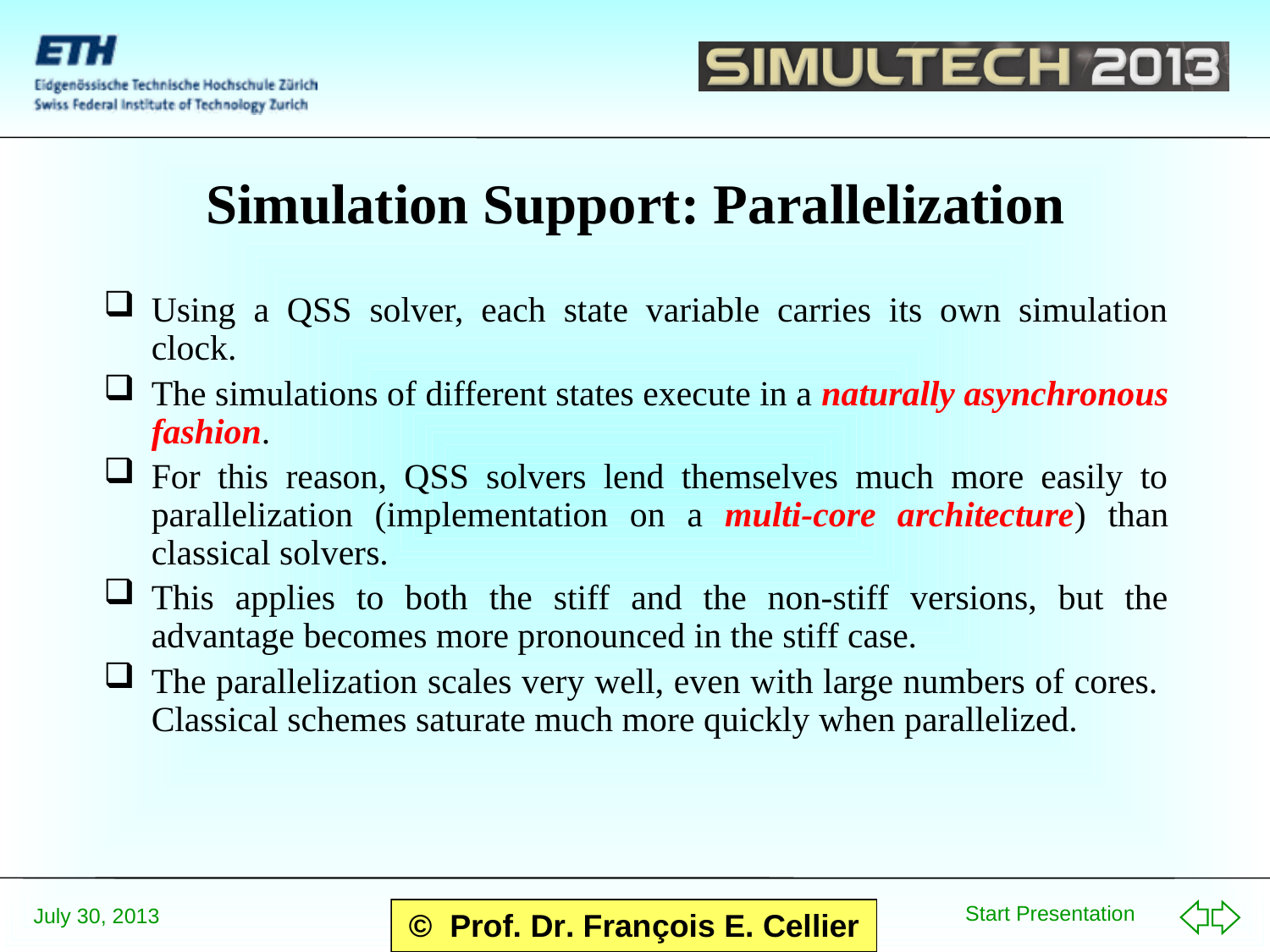

# Simulation Support: Parallelization
Using a QSS solver, each state variable carries its own simulation clock.
The simulations of different states execute in a naturally asynchronous fashion.
For this reason, QSS solvers lend themselves much more easily to parallelization (implementation on a multi-core architecture) than classical solvers.
This applies to both the stiff and the non-stiff versions, but the advantage becomes more pronounced in the stiff case.
The parallelization scales very well, even with large numbers of cores.  Classical schemes saturate much more quickly when parallelized.